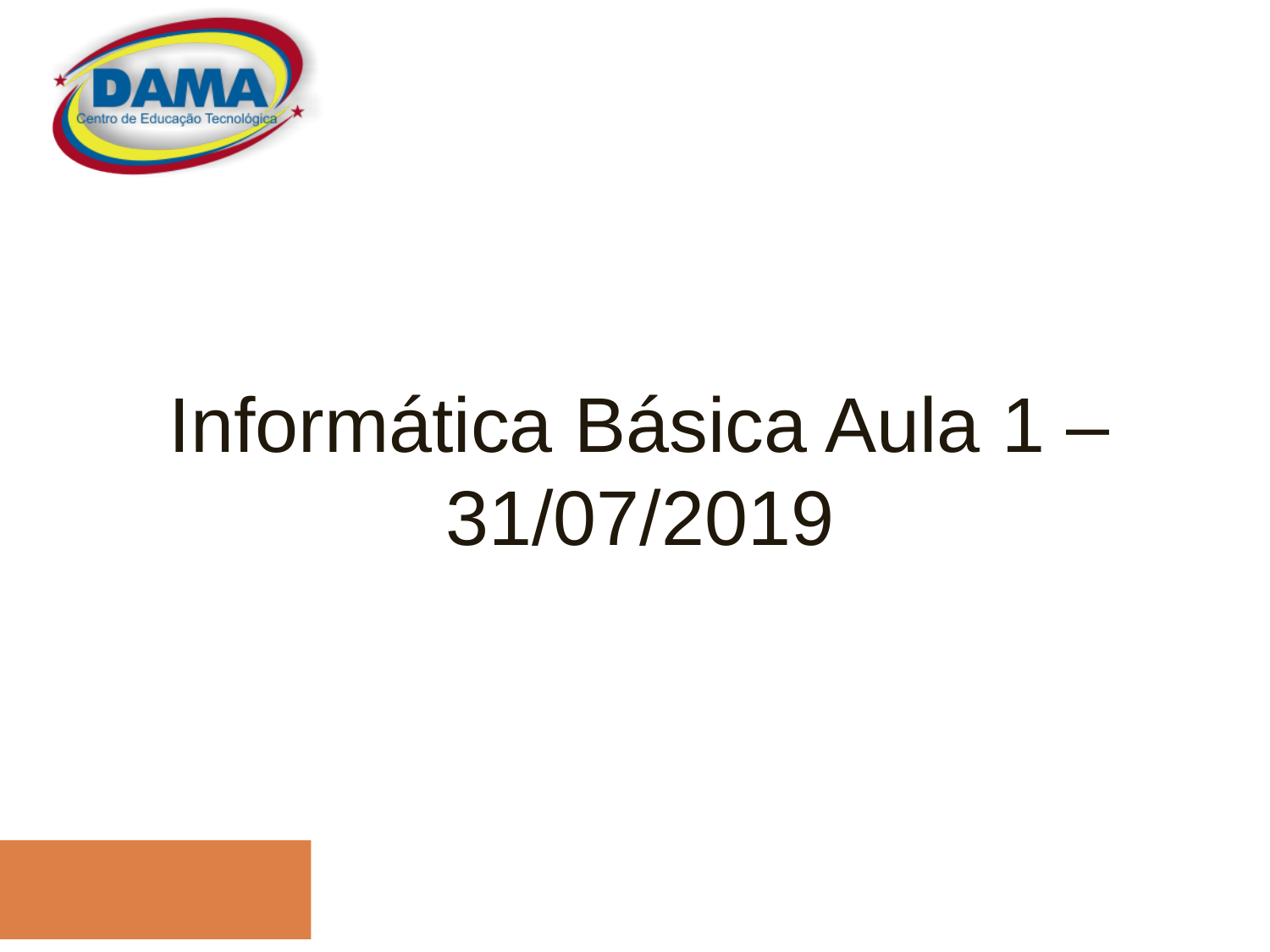

Informática Básica Aula 1 – 31/07/2019
Instrutor
Curso